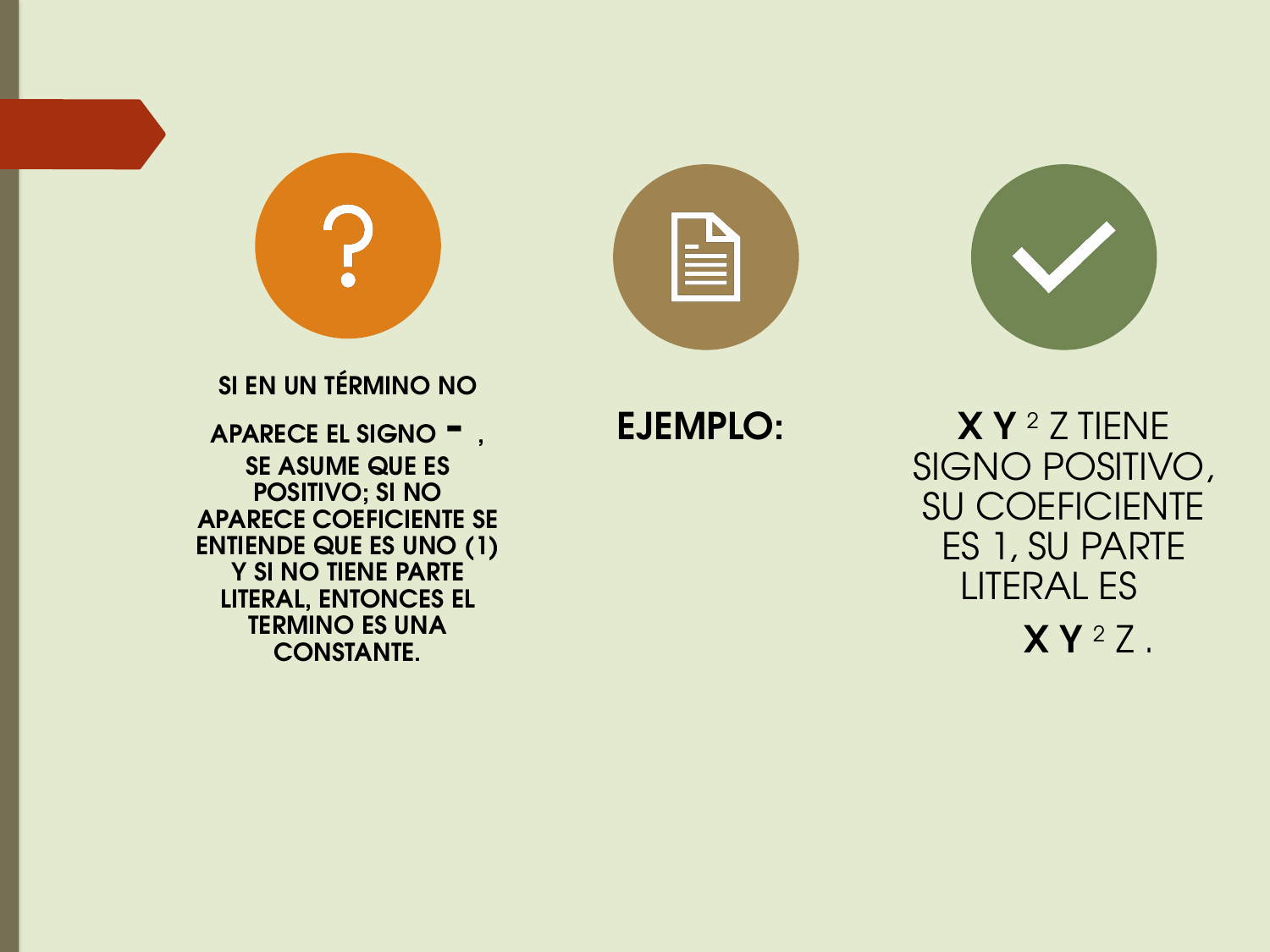

Si en un término no aparece el signo - , se asume que es positivo; si no aparece coeficiente se entiende que es uno (1) y si no tiene parte literal, entonces el termino es una constante.
EJEMPLO:
x y 2  z Tiene signo positivo, su coeficiente es 1, su parte literal es
     x y 2  z .